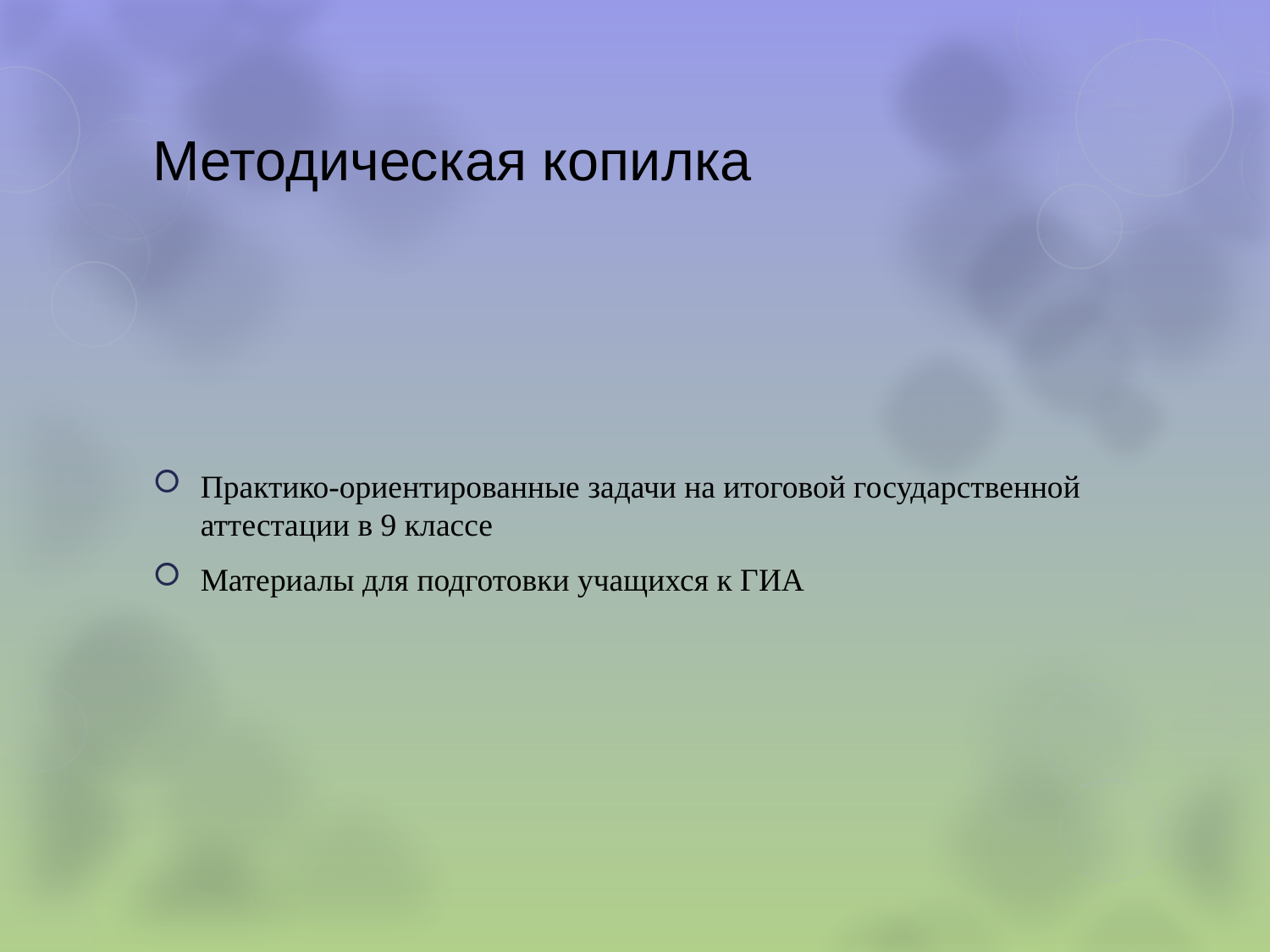

# Методическая копилка
Практико-ориентированные задачи на итоговой государственной аттестации в 9 классе
Материалы для подготовки учащихся к ГИА